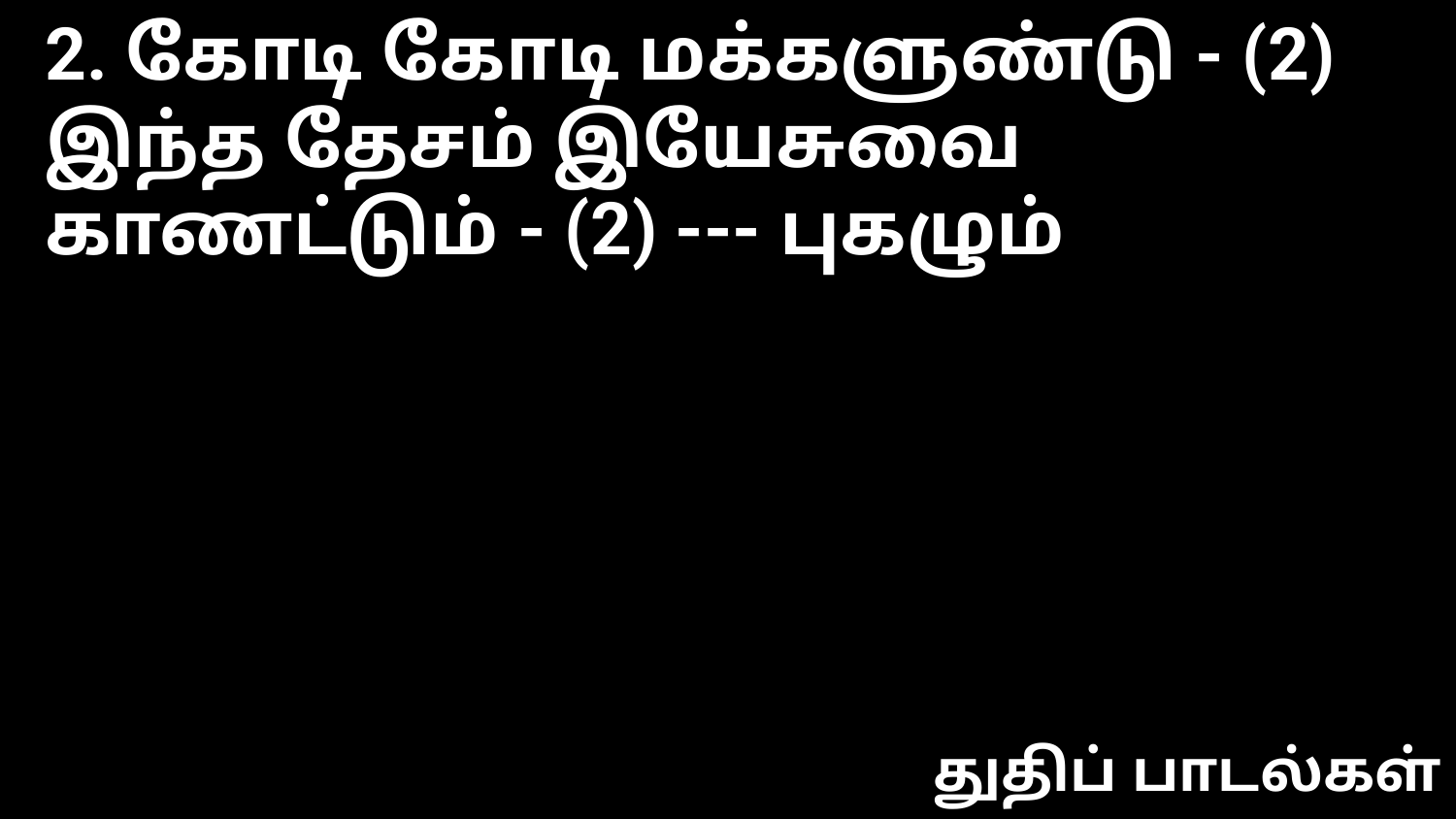

2. கோடி கோடி மக்களுண்டு - (2)
இந்த தேசம் இயேசுவை காணட்டும் - (2) --- புகழும்

துதிப் பாடல்கள்